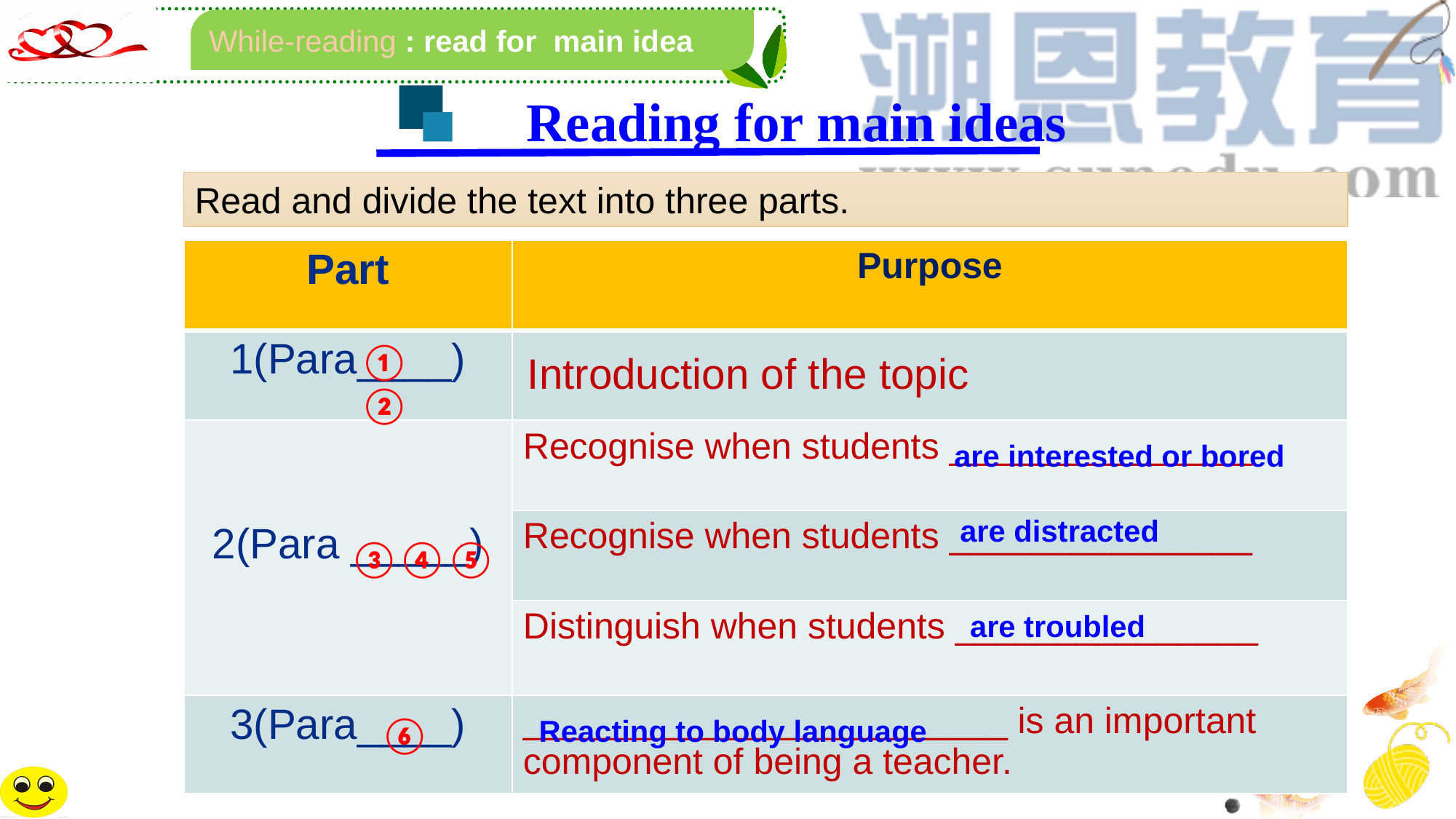

While-reading : read for  main idea
Reading for main ideas

Read and divide the text into three parts.
| Part | Purpose |
| --- | --- |
| 1(Para\_\_\_\_) |  |
| 2(Para \_\_\_\_\_) | Recognise when students \_\_\_\_\_\_\_\_\_\_\_\_\_\_\_ |
|  | Recognise when students \_\_\_\_\_\_\_\_\_\_\_\_\_\_\_ |
|  | Distinguish when students \_\_\_\_\_\_\_\_\_\_\_\_\_\_\_ |
| 3(Para\_\_\_\_) | \_\_\_\_\_\_\_\_\_\_\_\_\_\_\_\_\_\_\_\_\_\_\_\_ is an important component of being a teacher. |
①②
Introduction of the topic
are interested or bored
are distracted
③④⑤
are troubled
Reacting to body language
⑥